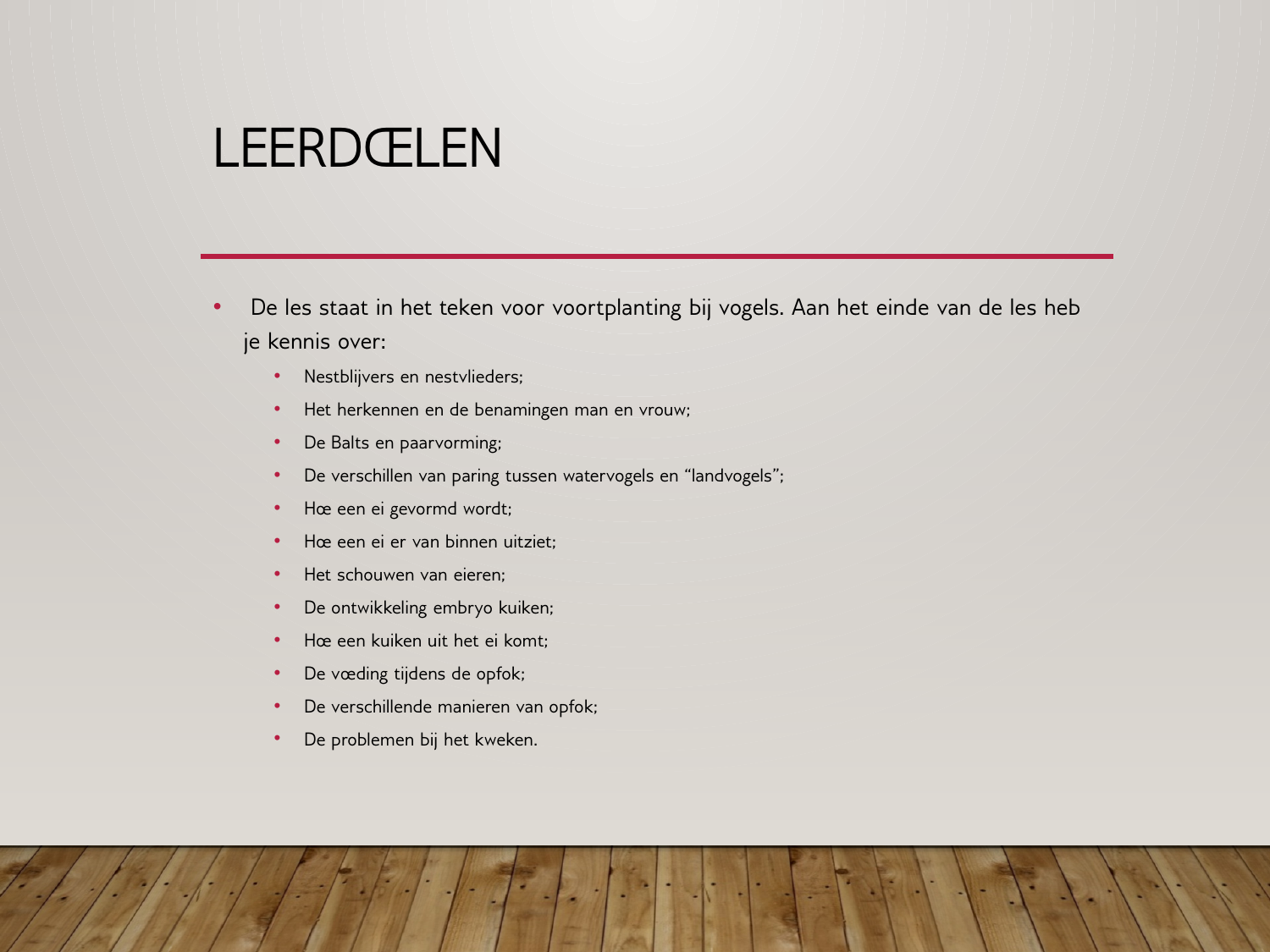

# Leerdoelen
 De les staat in het teken voor voortplanting bij vogels. Aan het einde van de les heb je kennis over:
Nestblijvers en nestvlieders;
Het herkennen en de benamingen man en vrouw;
De Balts en paarvorming;
De verschillen van paring tussen watervogels en “landvogels”;
Hoe een ei gevormd wordt;
Hoe een ei er van binnen uitziet;
Het schouwen van eieren;
De ontwikkeling embryo kuiken;
Hoe een kuiken uit het ei komt;
De voeding tijdens de opfok;
De verschillende manieren van opfok;
De problemen bij het kweken.